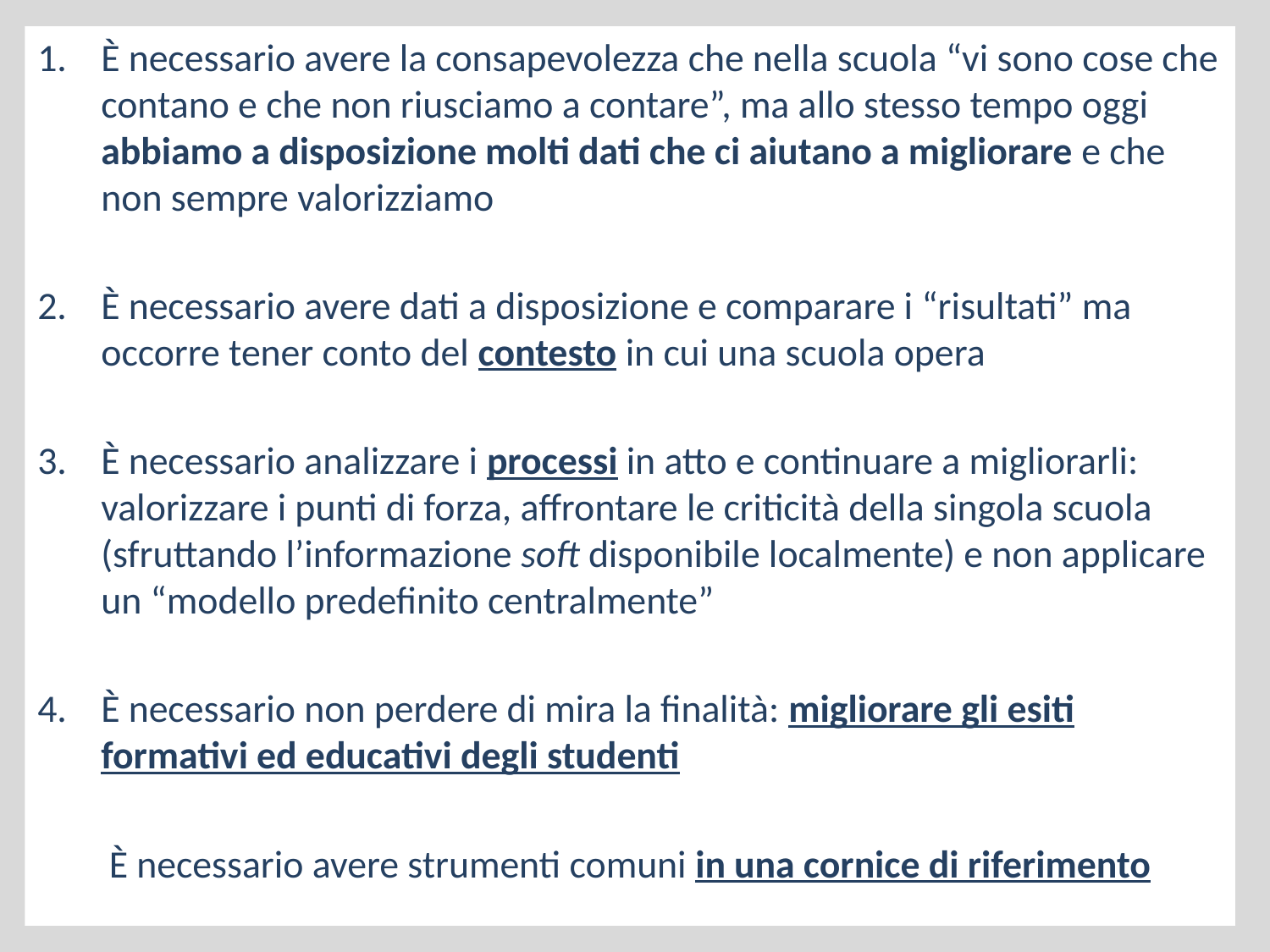

È necessario avere la consapevolezza che nella scuola “vi sono cose che contano e che non riusciamo a contare”, ma allo stesso tempo oggi abbiamo a disposizione molti dati che ci aiutano a migliorare e che non sempre valorizziamo

È necessario avere dati a disposizione e comparare i “risultati” ma occorre tener conto del contesto in cui una scuola opera

È necessario analizzare i processi in atto e continuare a migliorarli: valorizzare i punti di forza, affrontare le criticità della singola scuola (sfruttando l’informazione soft disponibile localmente) e non applicare un “modello predefinito centralmente”

È necessario non perdere di mira la finalità: migliorare gli esiti formativi ed educativi degli studenti

È necessario avere strumenti comuni in una cornice di riferimento